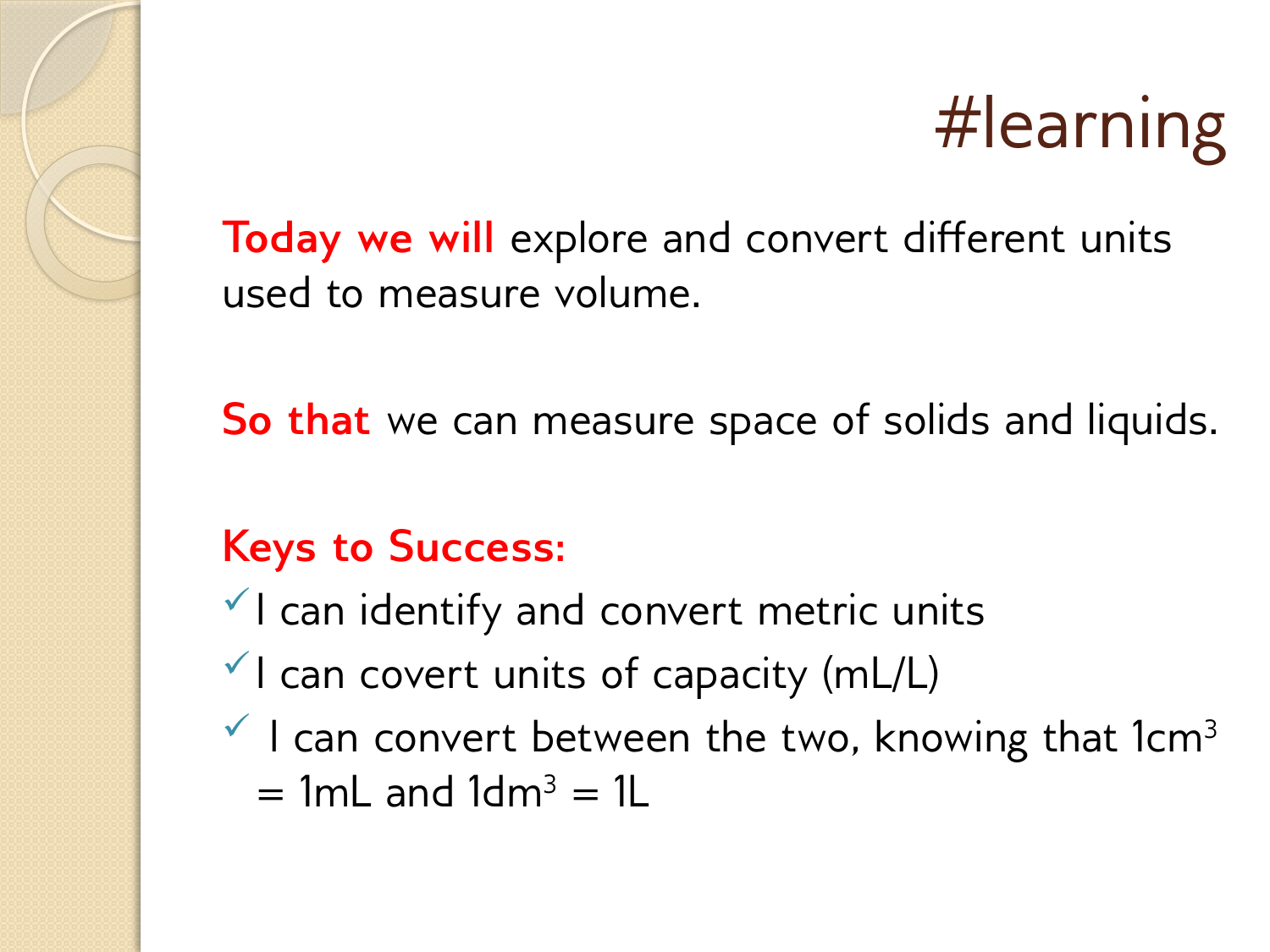

# #learning
Today we will explore and convert different units used to measure volume.

So that we can measure space of solids and liquids.

Keys to Success:
I can identify and convert metric units
I can covert units of capacity (mL/L)
 I can convert between the two, knowing that 1cm3 = 1mL and 1dm3 = 1L